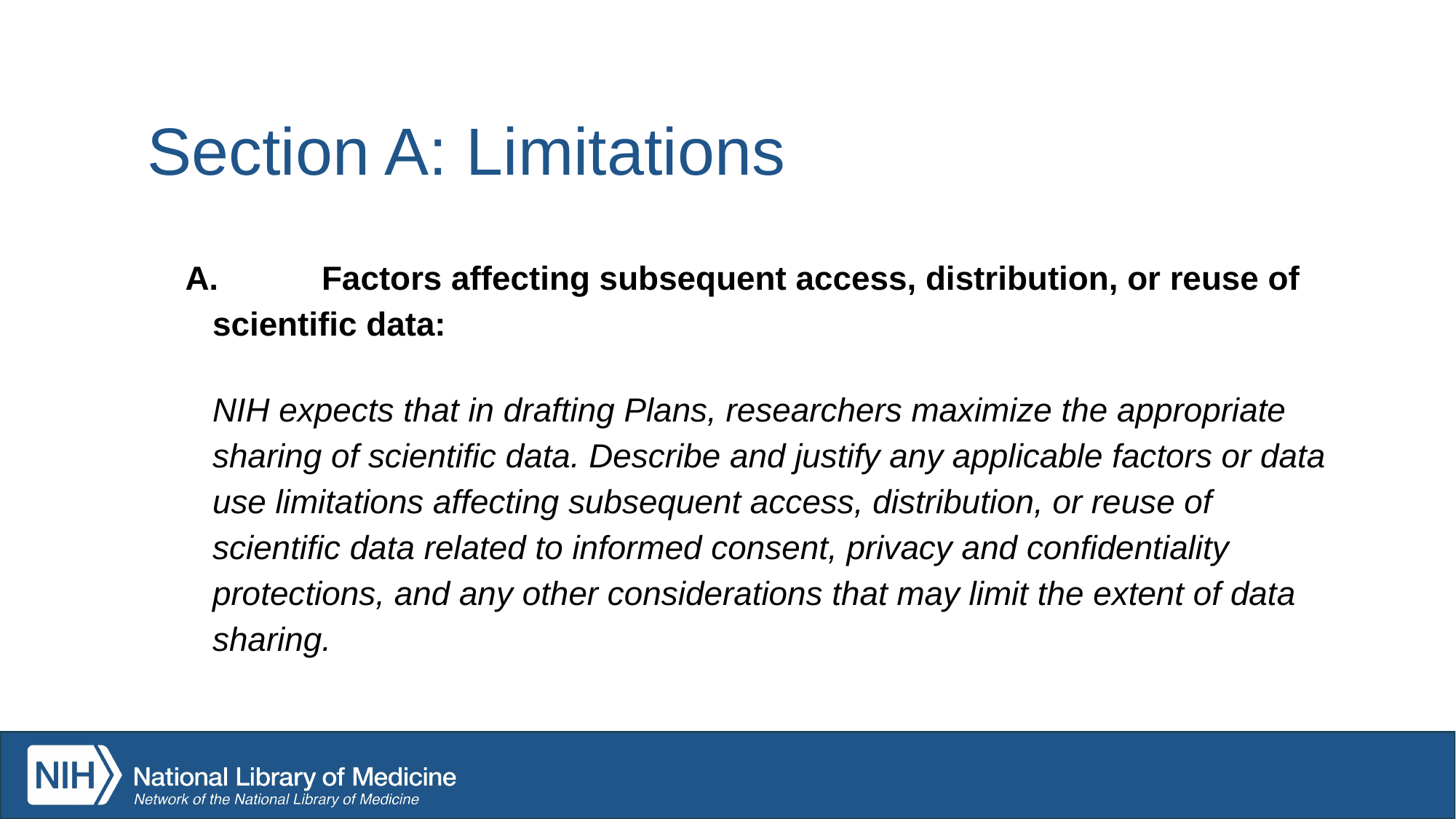

# Section A: Limitations
A.	Factors affecting subsequent access, distribution, or reuse of scientific data:
NIH expects that in drafting Plans, researchers maximize the appropriate sharing of scientific data. Describe and justify any applicable factors or data use limitations affecting subsequent access, distribution, or reuse of scientific data related to informed consent, privacy and confidentiality protections, and any other considerations that may limit the extent of data sharing.